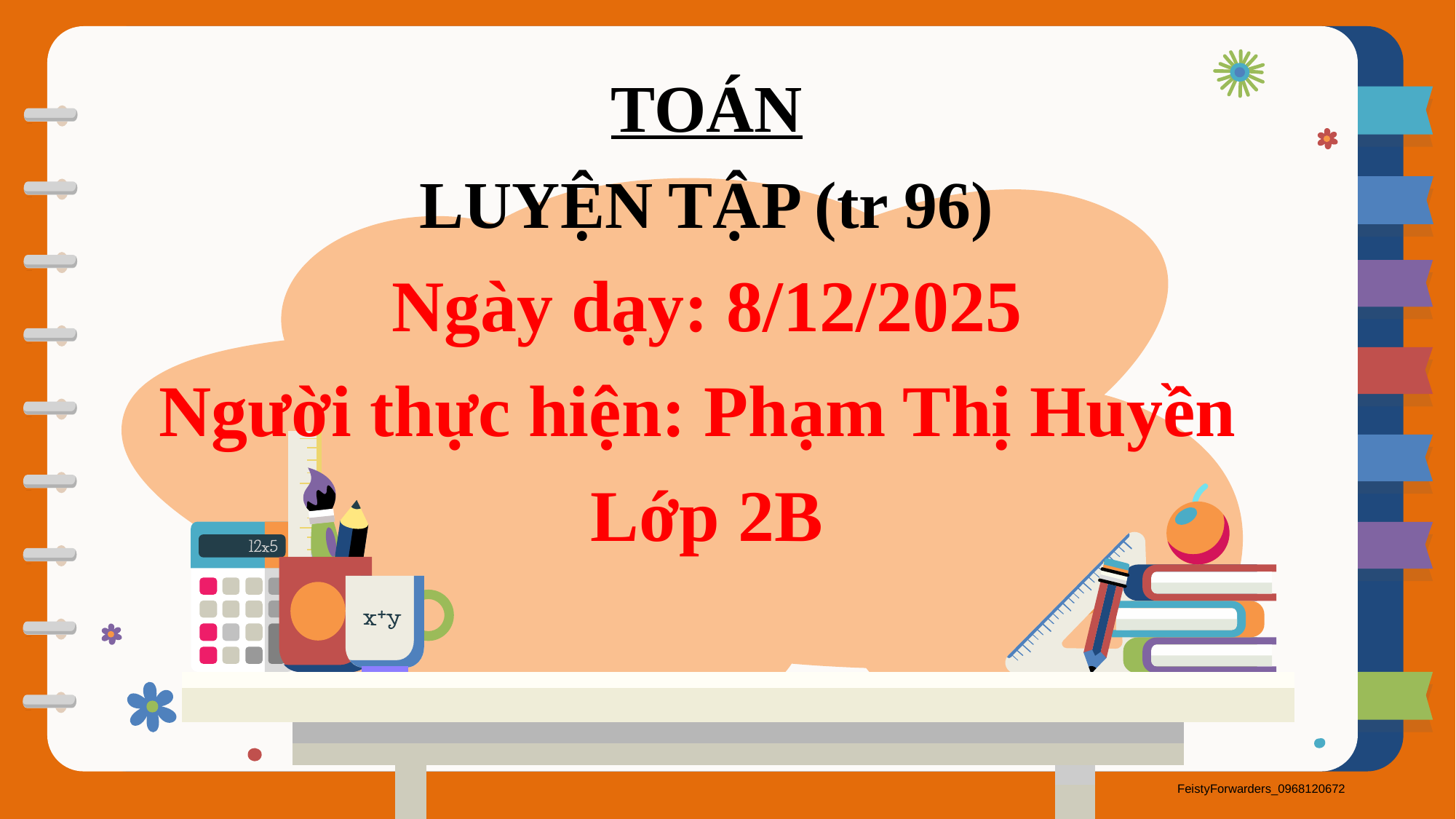

TOÁN
LUYỆN TẬP (tr 96)
Ngày dạy: 8/12/2025
Người thực hiện: Phạm Thị Huyền
Lớp 2B